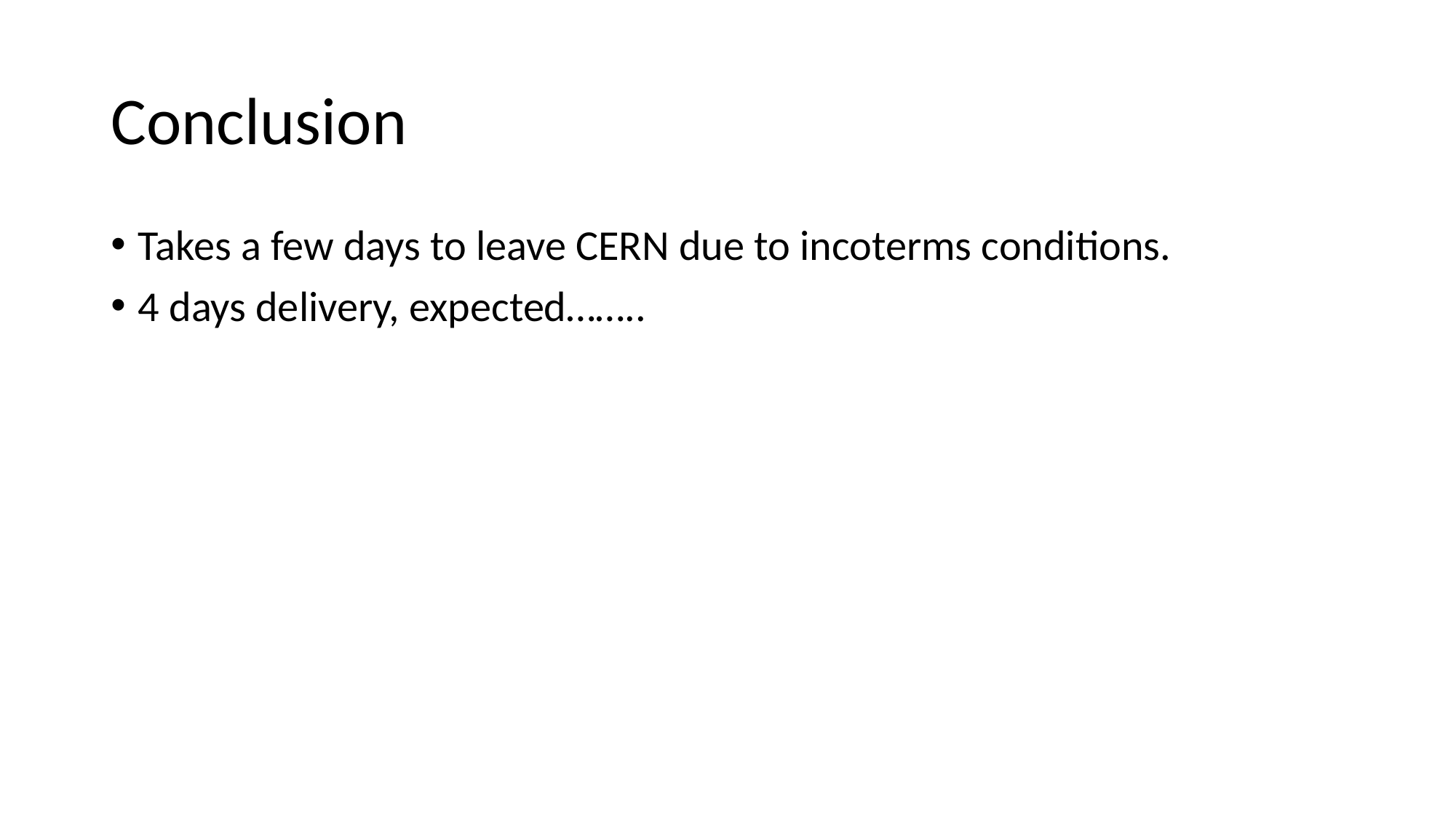

# Conclusion
Takes a few days to leave CERN due to incoterms conditions.
4 days delivery, expected……..